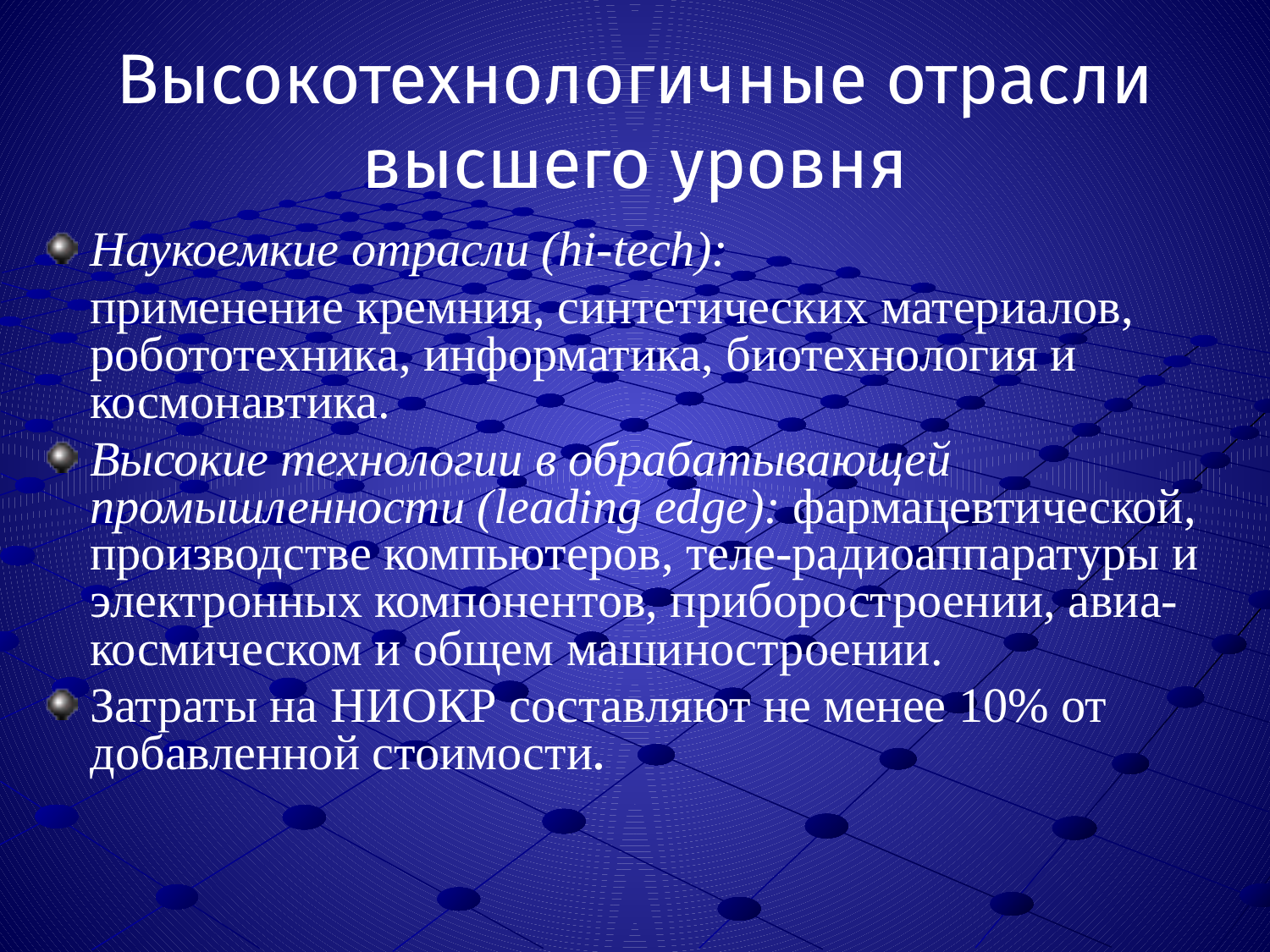

# Высокотехнологичные отрасли высшего уровня
Наукоемкие отрасли (hi-tech):
	применение кремния, синтетических материалов, робототехника, информатика, биотехнология и космонавтика.
Высокие технологии в обрабатывающей промышленности (leading edge): фармацевтической, производстве компьютеров, теле-радиоаппаратуры и электронных компонентов, приборостроении, авиа-космическом и общем машиностроении.
Затраты на НИОКР составляют не менее 10% от добавленной стоимости.